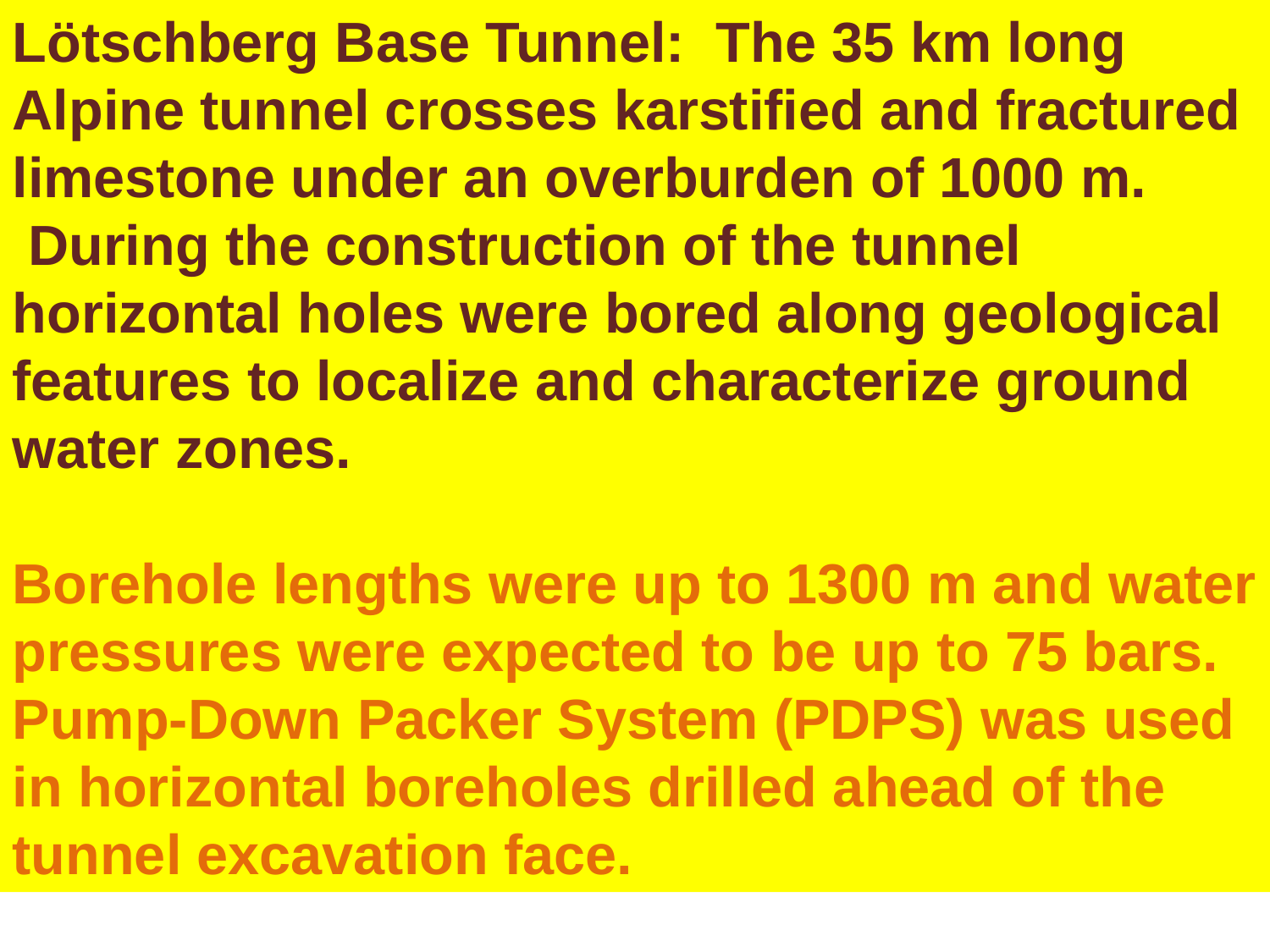

Lötschberg Base Tunnel:  The 35 km long Alpine tunnel crosses karstified and fractured limestone under an overburden of 1000 m.
 During the construction of the tunnel horizontal holes were bored along geological features to localize and characterize ground water zones.

Borehole lengths were up to 1300 m and water pressures were expected to be up to 75 bars. Pump-Down Packer System (PDPS) was used in horizontal boreholes drilled ahead of the tunnel excavation face.